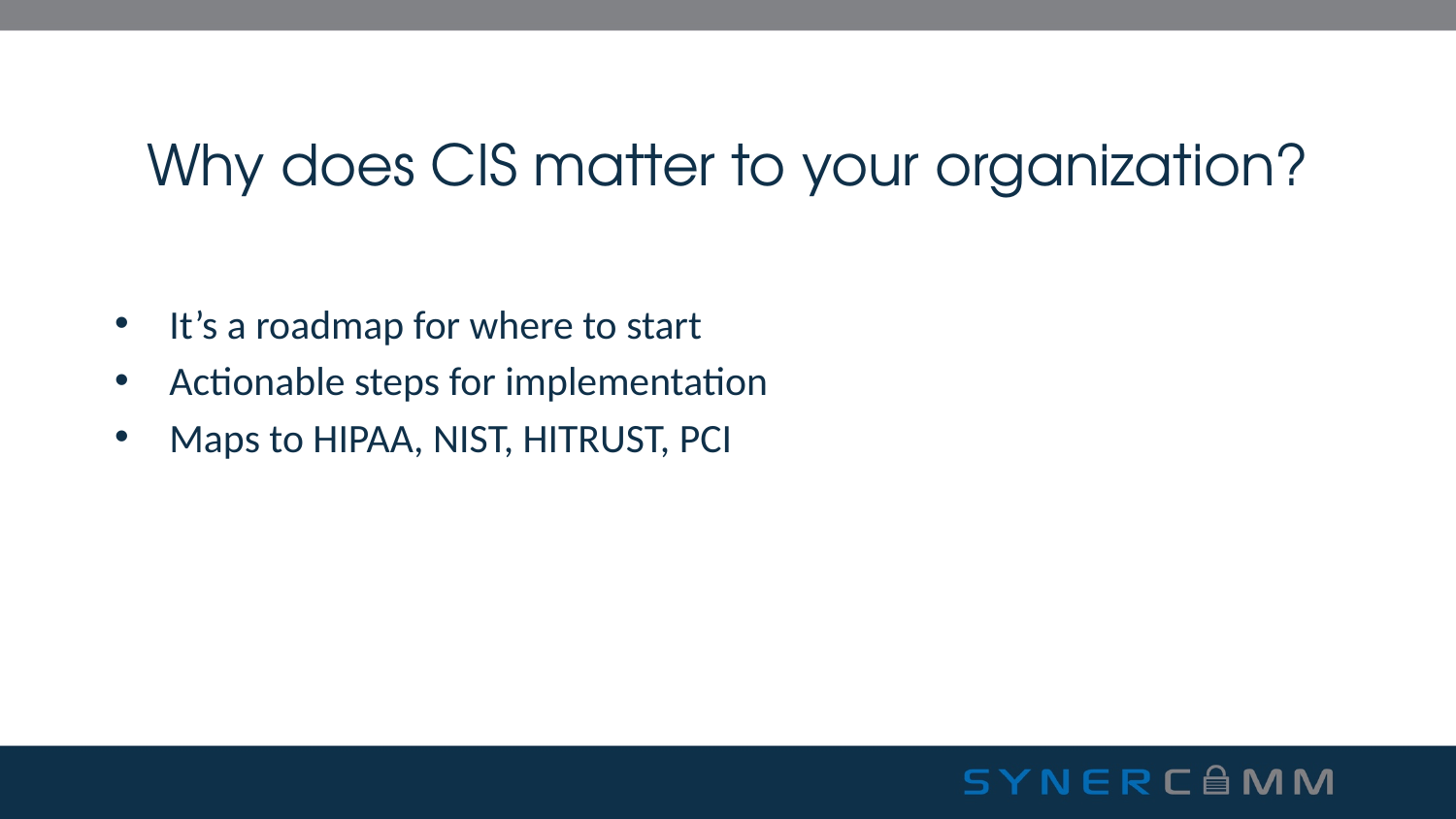

# Why does CIS matter to your organization?
It’s a roadmap for where to start
Actionable steps for implementation
Maps to HIPAA, NIST, HITRUST, PCI